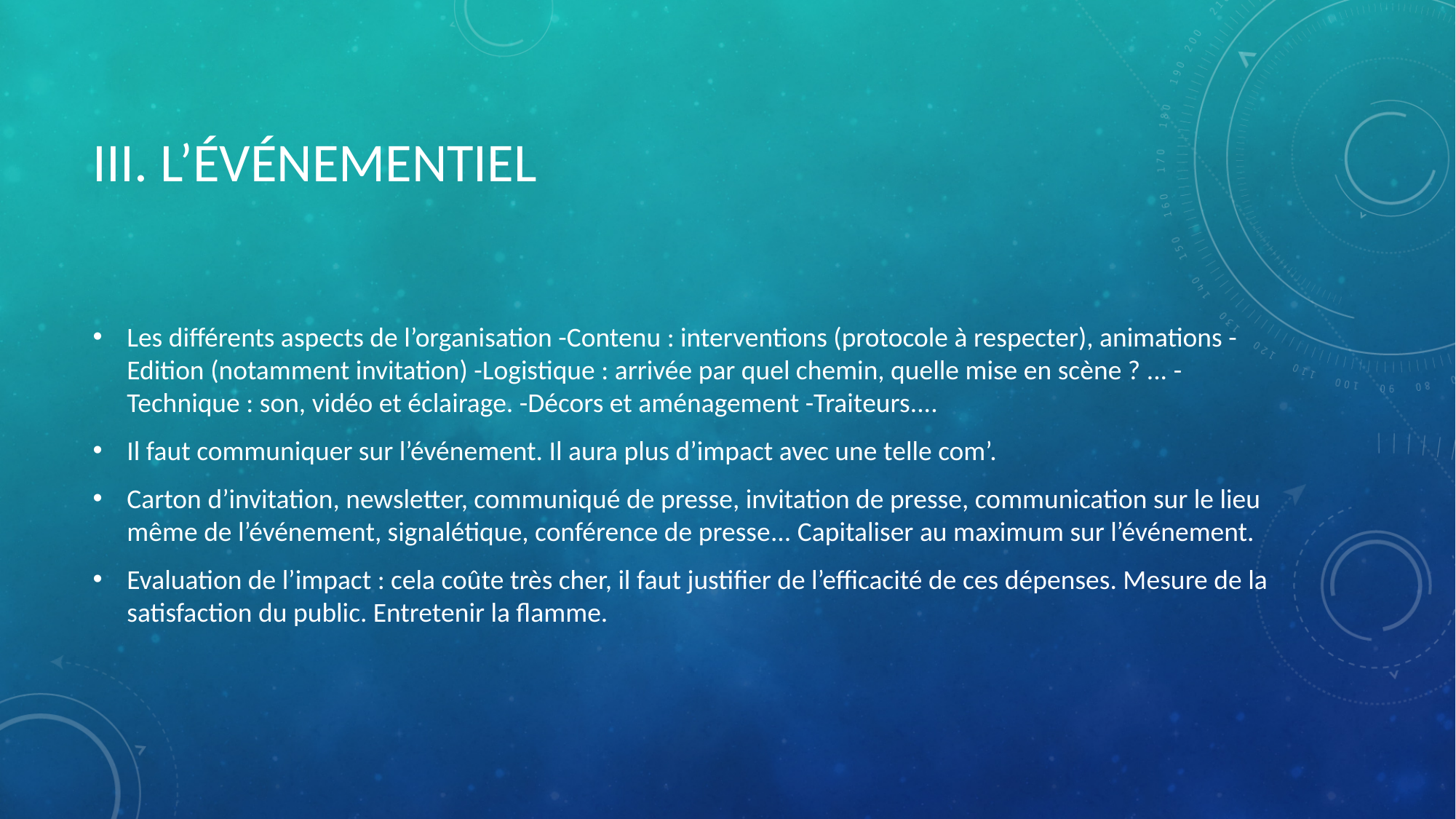

# III. L’événementiel
Les différents aspects de l’organisation -Contenu : interventions (protocole à respecter), animations -Edition (notamment invitation) -Logistique : arrivée par quel chemin, quelle mise en scène ? ... -Technique : son, vidéo et éclairage. -Décors et aménagement -Traiteurs....
Il faut communiquer sur l’événement. Il aura plus d’impact avec une telle com’.
Carton d’invitation, newsletter, communiqué de presse, invitation de presse, communication sur le lieu même de l’événement, signalétique, conférence de presse... Capitaliser au maximum sur l’événement.
Evaluation de l’impact : cela coûte très cher, il faut justifier de l’efficacité de ces dépenses. Mesure de la satisfaction du public. Entretenir la flamme.